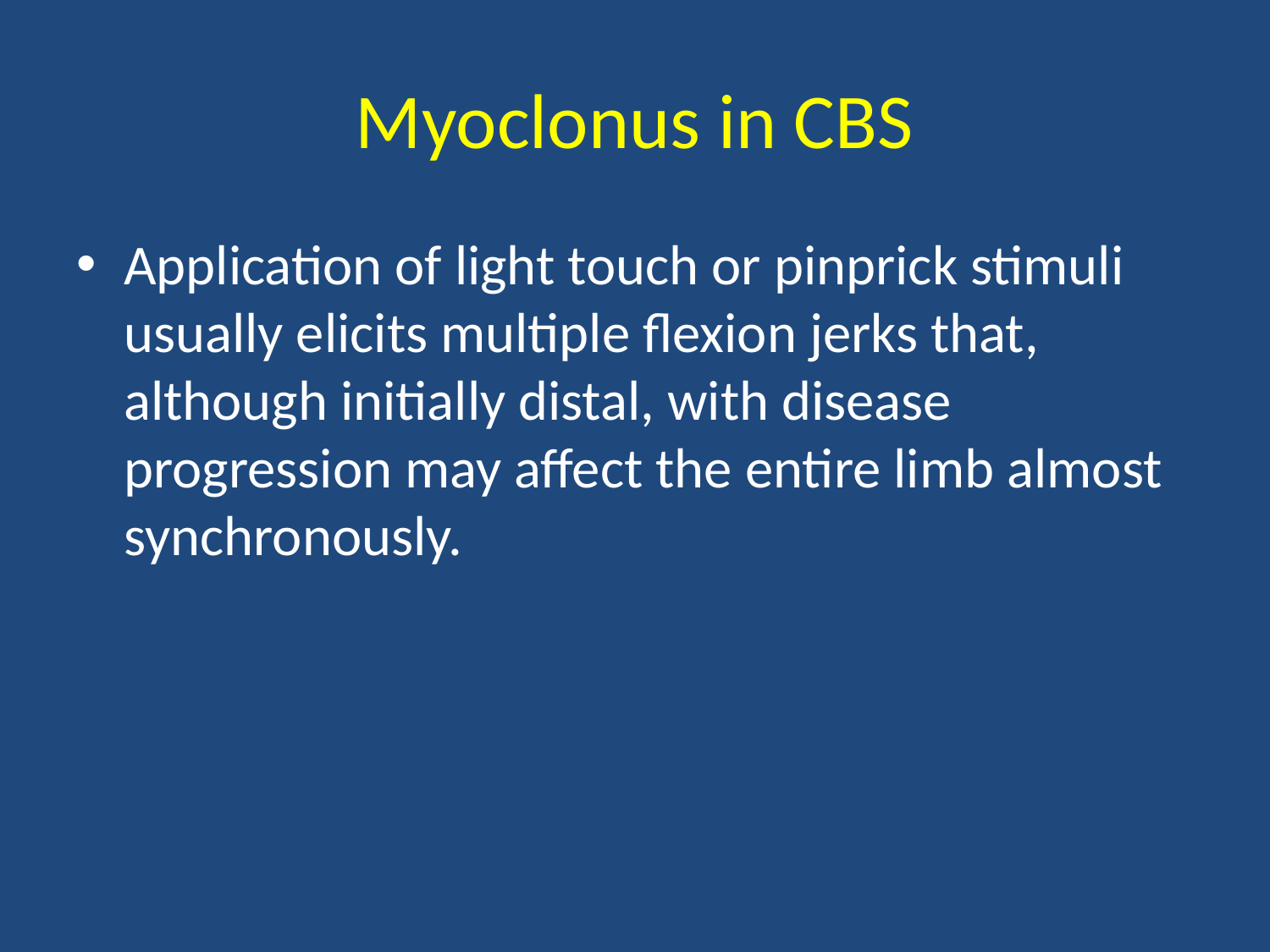

# Myoclonus in CBS
Application of light touch or pinprick stimuli usually elicits multiple flexion jerks that, although initially distal, with disease progression may affect the entire limb almost synchronously.